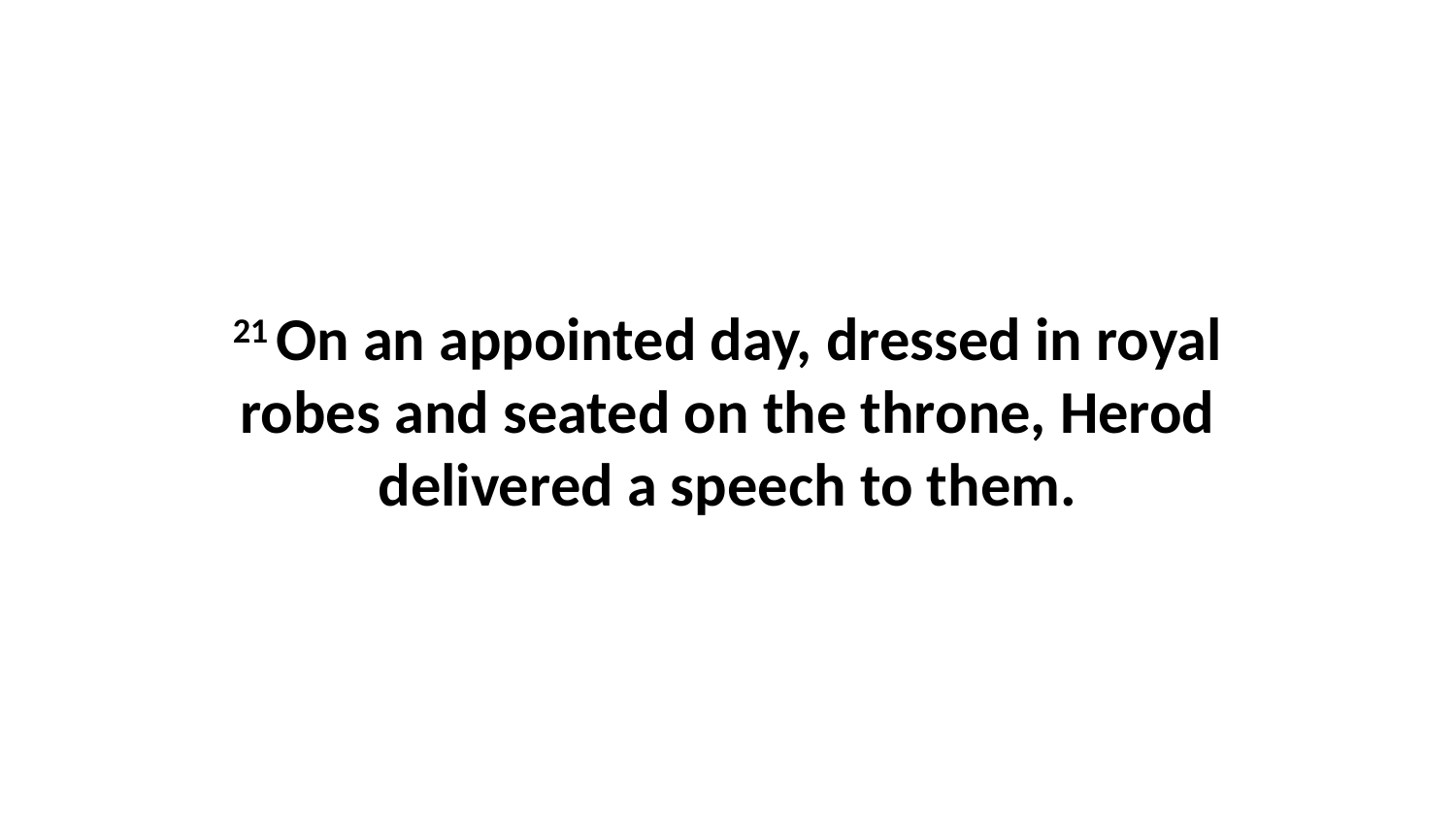

21 On an appointed day, dressed in royal robes and seated on the throne, Herod delivered a speech to them.